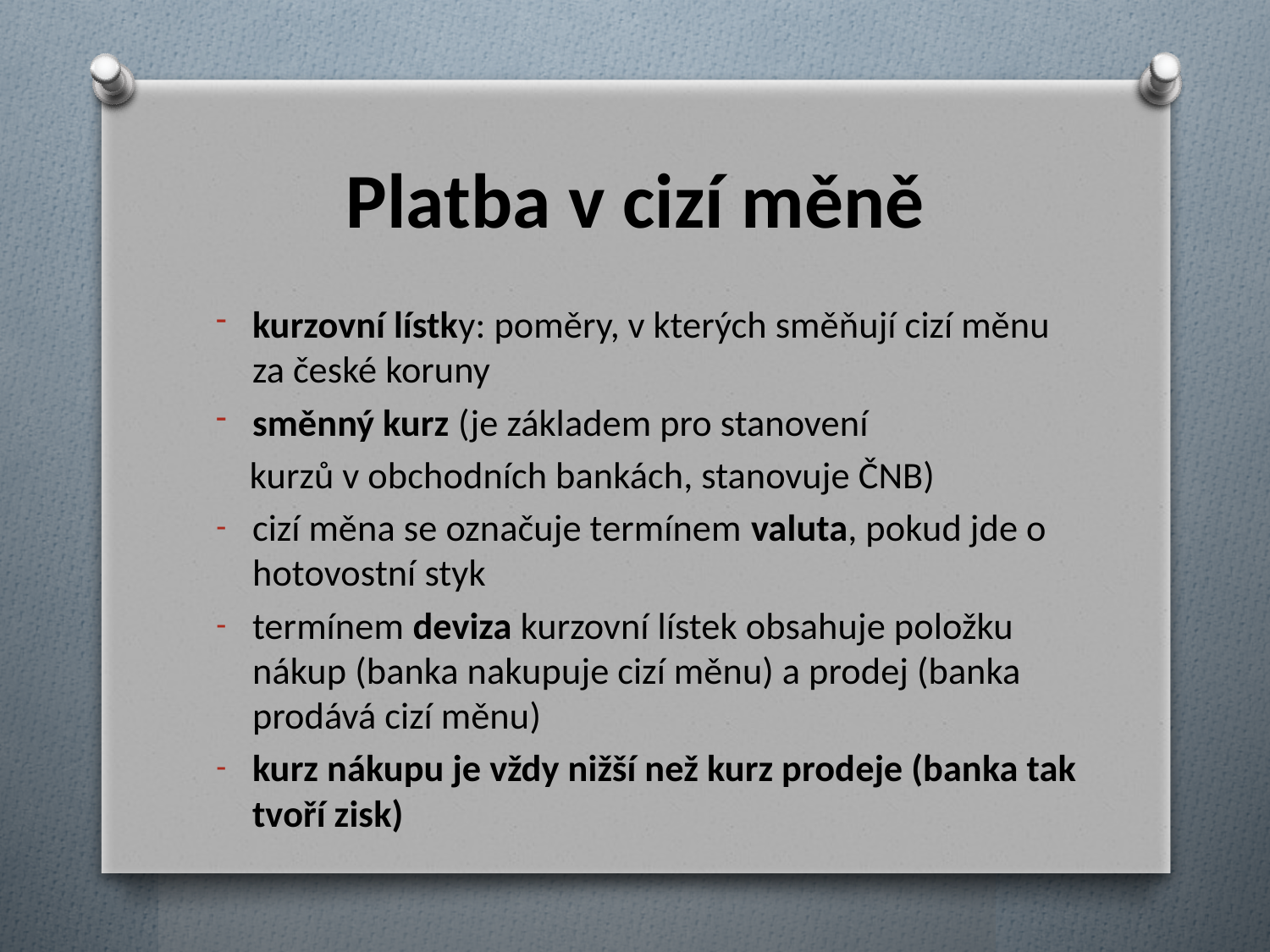

# Platba v cizí měně
kurzovní lístky: poměry, v kterých směňují cizí měnu za české koruny
směnný kurz (je základem pro stanovení
    kurzů v obchodních bankách, stanovuje ČNB)
cizí měna se označuje termínem valuta, pokud jde o hotovostní styk
termínem deviza kurzovní lístek obsahuje položku nákup (banka nakupuje cizí měnu) a prodej (banka prodává cizí měnu)
kurz nákupu je vždy nižší než kurz prodeje (banka tak tvoří zisk)